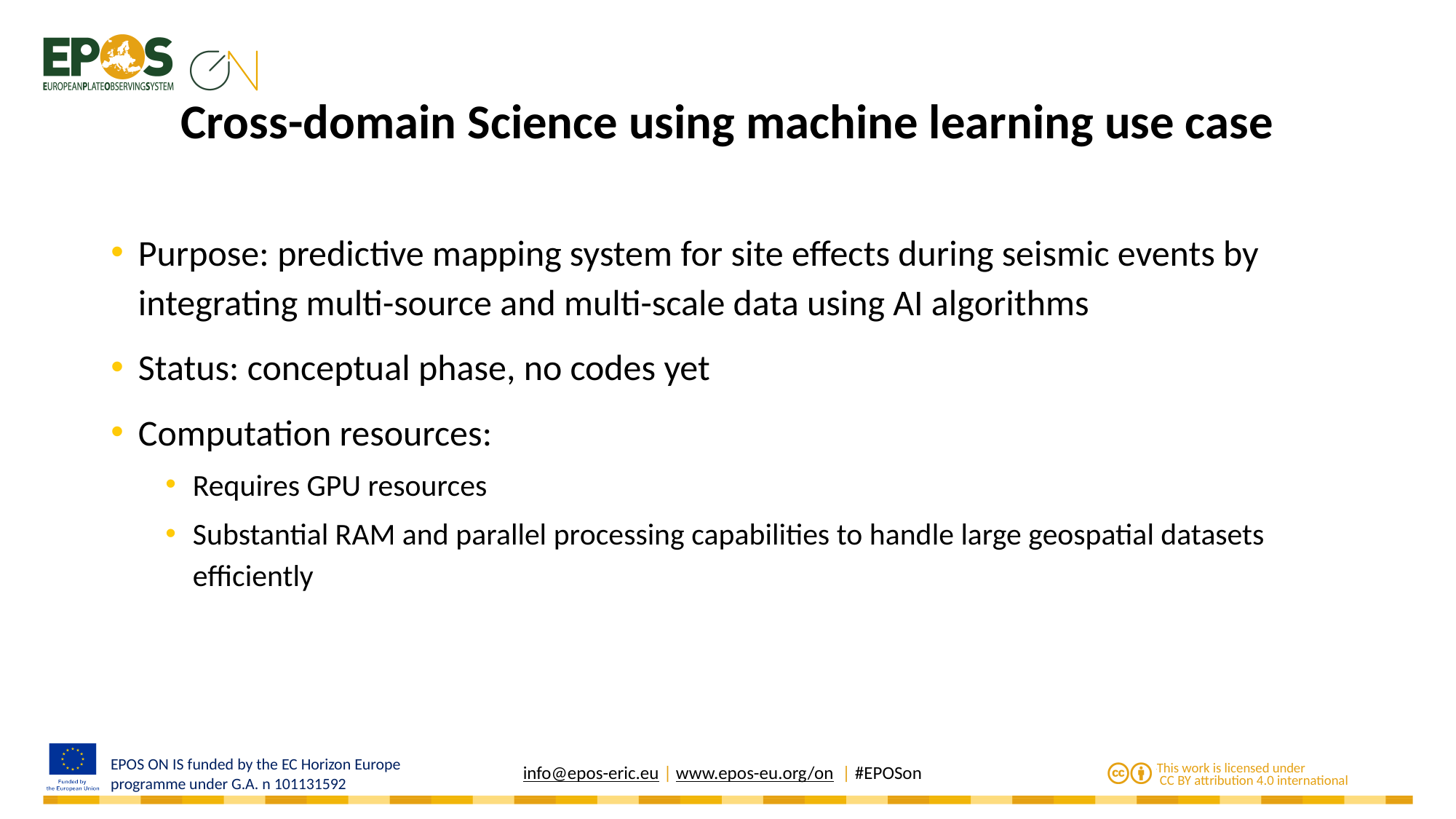

# Cross-domain Science using machine learning use case
Purpose: predictive mapping system for site effects during seismic events by integrating multi-source and multi-scale data using AI algorithms
Status: conceptual phase, no codes yet
Computation resources:
Requires GPU resources
Substantial RAM and parallel processing capabilities to handle large geospatial datasets efficiently